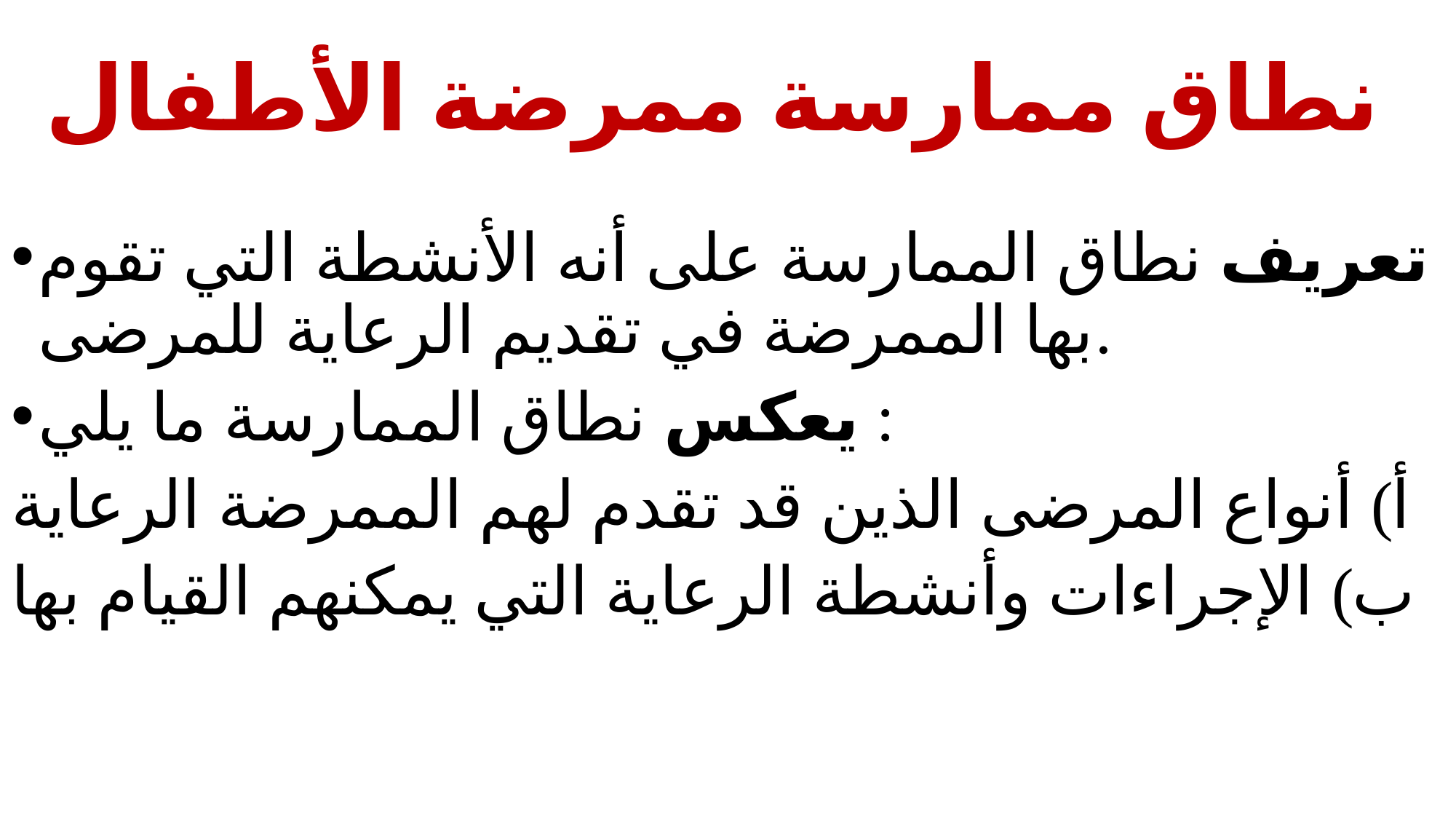

# نطاق ممارسة ممرضة الأطفال
تعريف نطاق الممارسة على أنه الأنشطة التي تقوم بها الممرضة في تقديم الرعاية للمرضى.
يعكس نطاق الممارسة ما يلي :
أ) أنواع المرضى الذين قد تقدم لهم الممرضة الرعاية
ب) الإجراءات وأنشطة الرعاية التي يمكنهم القيام بها